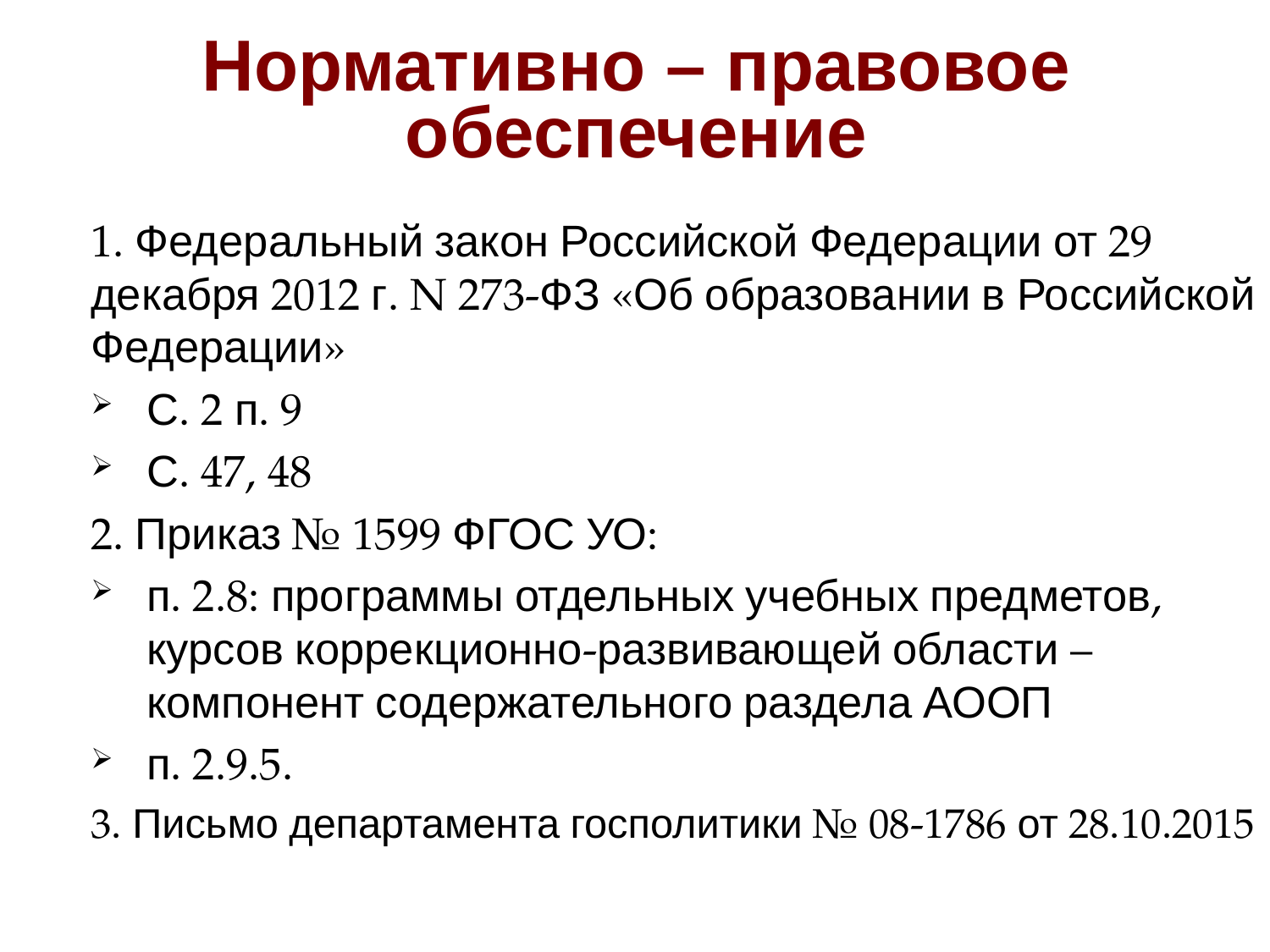

# Нормативно – правовое обеспечение
1. Федеральный закон Российской Федерации от 29 декабря 2012 г. N 273-ФЗ «Об образовании в Российской Федерации»
С. 2 п. 9
С. 47, 48
2. Приказ № 1599 ФГОС УО:
п. 2.8: программы отдельных учебных предметов, курсов коррекционно-развивающей области – компонент содержательного раздела АООП
п. 2.9.5.
3. Письмо департамента госполитики № 08-1786 от 28.10.2015